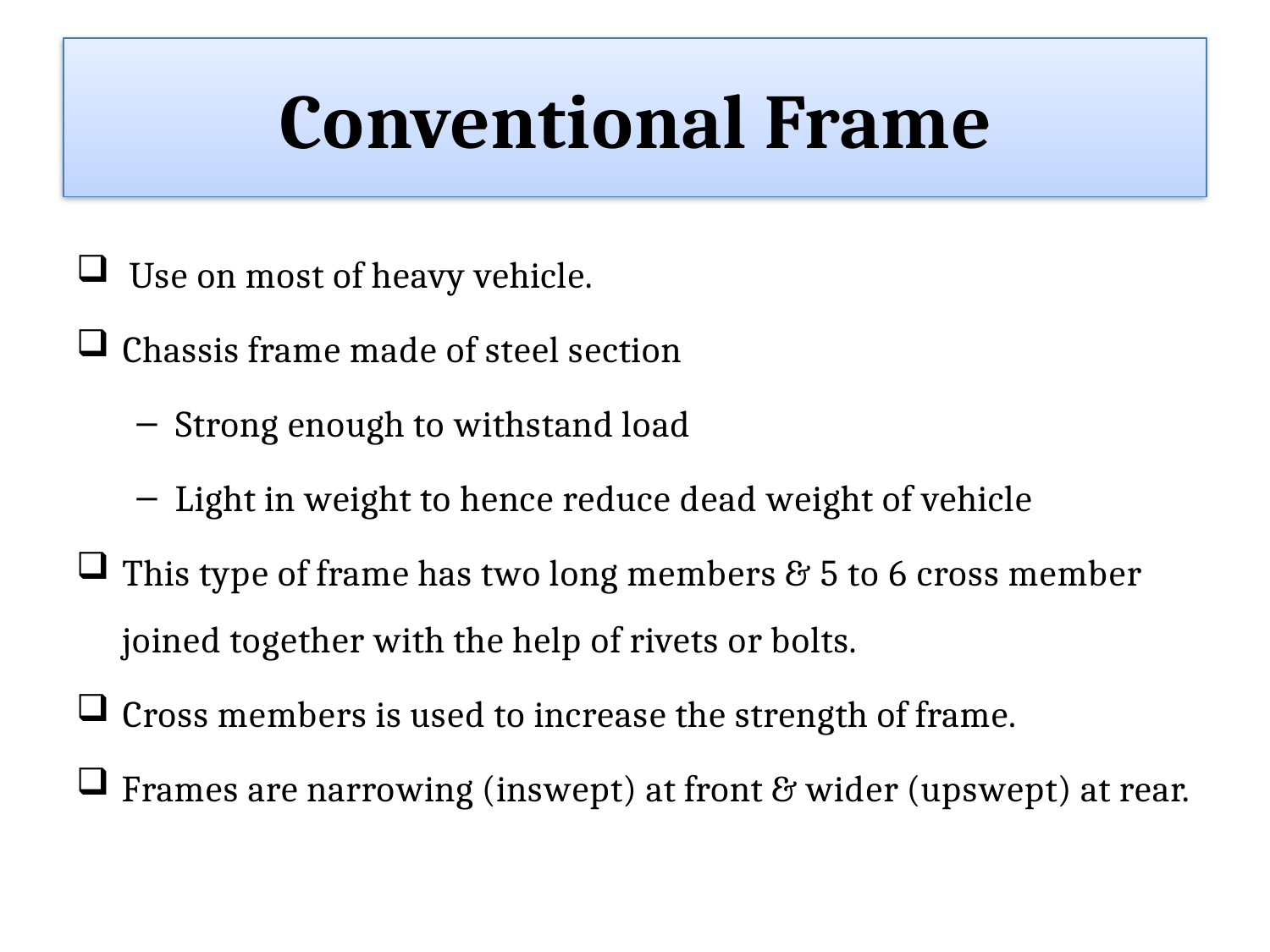

# Conventional Frame
 Use on most of heavy vehicle.
Chassis frame made of steel section
Strong enough to withstand load
Light in weight to hence reduce dead weight of vehicle
This type of frame has two long members & 5 to 6 cross member joined together with the help of rivets or bolts.
Cross members is used to increase the strength of frame.
Frames are narrowing (inswept) at front & wider (upswept) at rear.